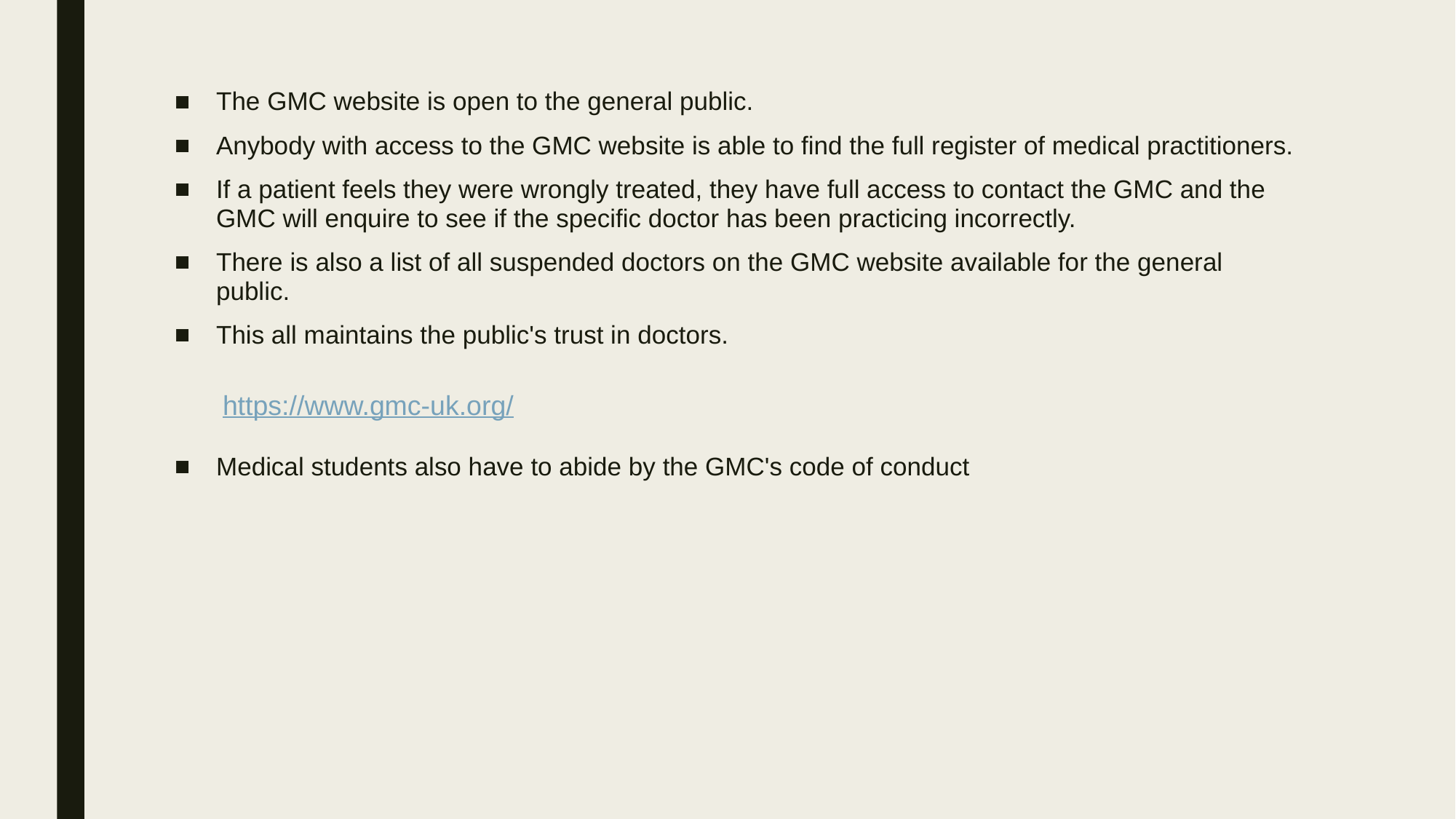

The GMC website is open to the general public.
Anybody with access to the GMC website is able to find the full register of medical practitioners.
If a patient feels they were wrongly treated, they have full access to contact the GMC and the GMC will enquire to see if the specific doctor has been practicing incorrectly.
There is also a list of all suspended doctors on the GMC website available for the general public.
This all maintains the public's trust in doctors.

Medical students also have to abide by the GMC's code of conduct

https://www.gmc-uk.org/